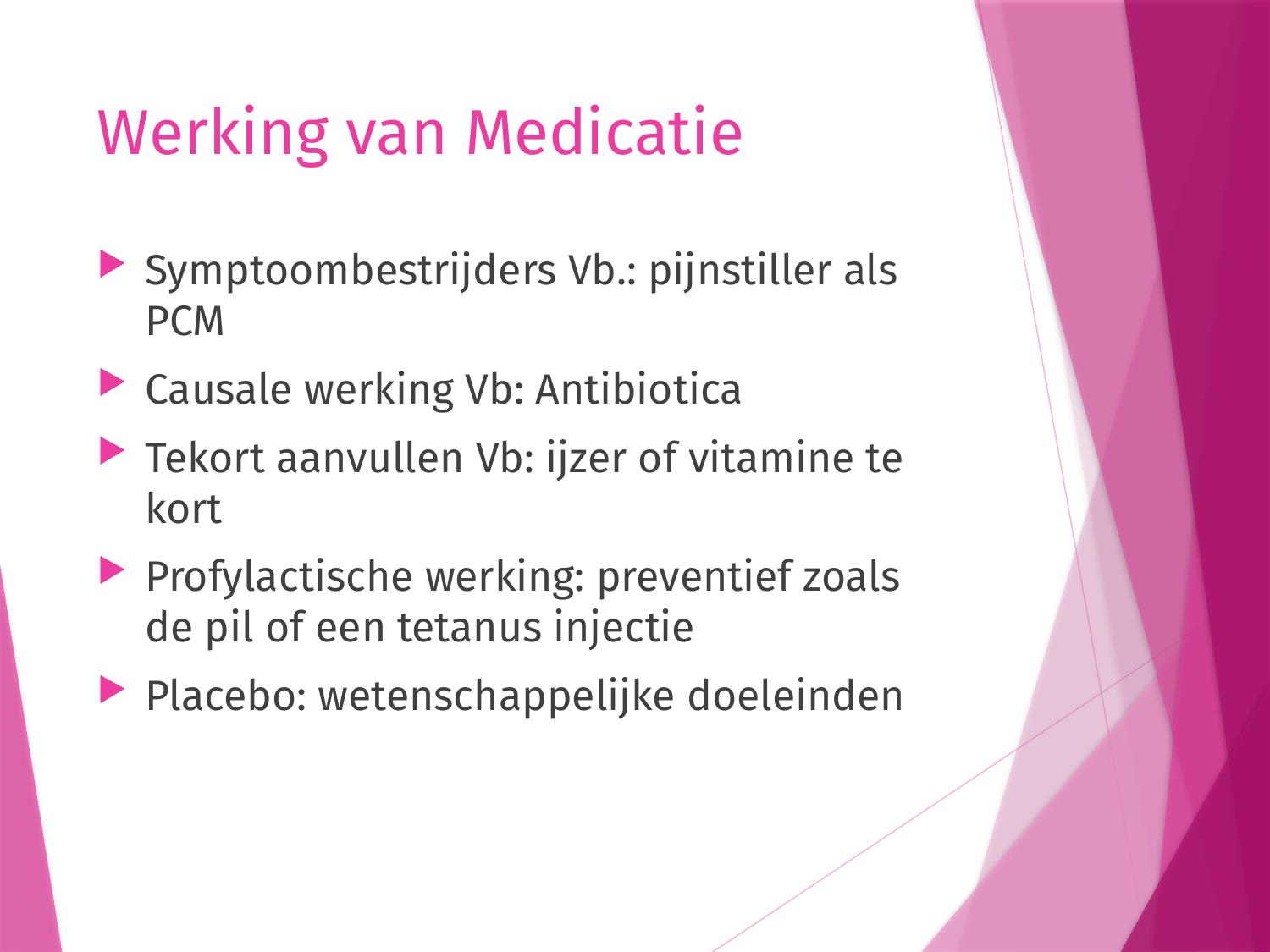

# Werking van Medicatie
Symptoombestrijders Vb.: pijnstiller als PCM
Causale werking Vb: Antibiotica
Tekort aanvullen Vb: ijzer of vitamine te kort
Profylactische werking: preventief zoals de pil of een tetanus injectie
Placebo: wetenschappelijke doeleinden